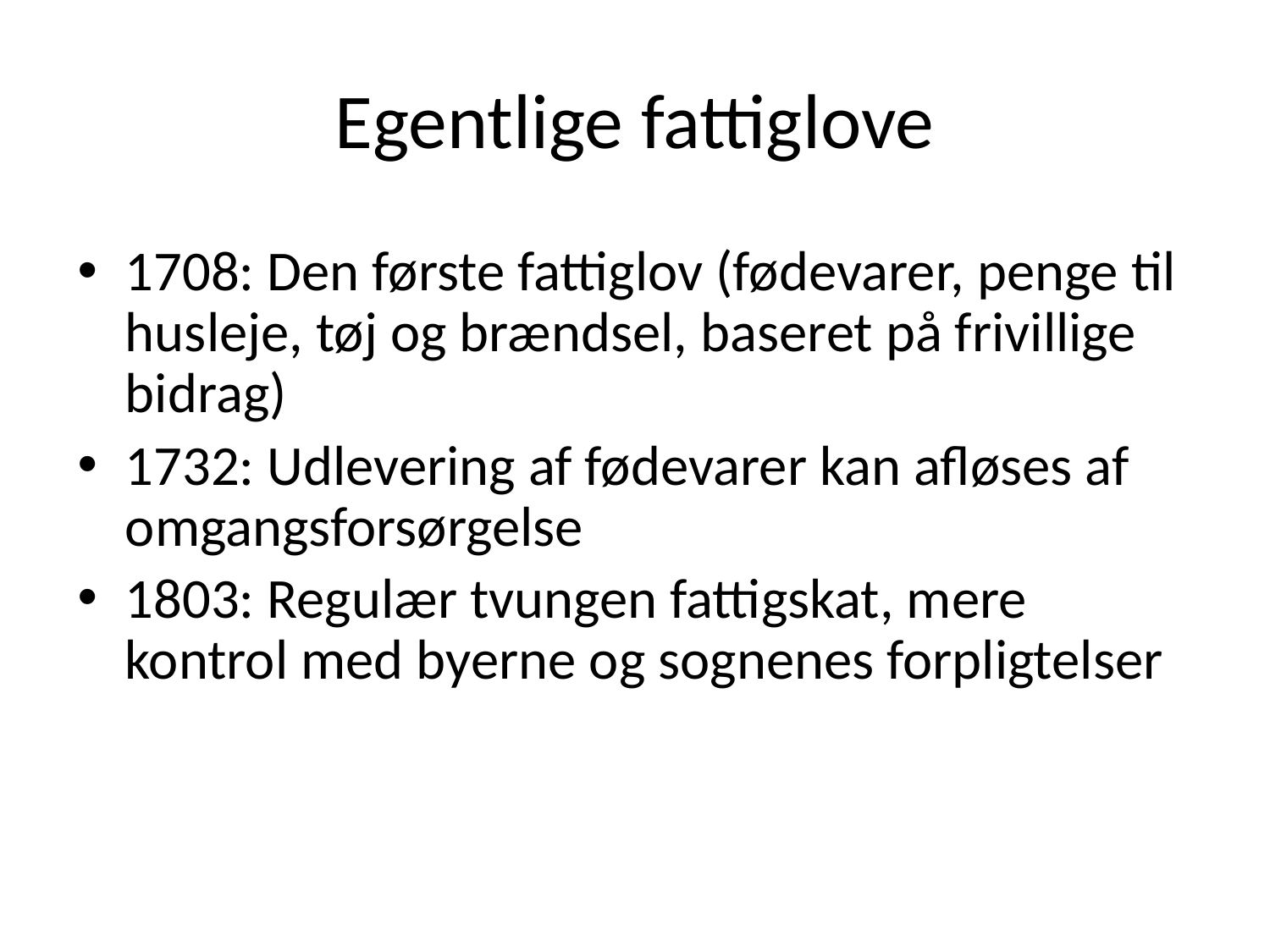

# Egentlige fattiglove
1708: Den første fattiglov (fødevarer, penge til husleje, tøj og brændsel, baseret på frivillige bidrag)
1732: Udlevering af fødevarer kan afløses af omgangsforsørgelse
1803: Regulær tvungen fattigskat, mere kontrol med byerne og sognenes forpligtelser